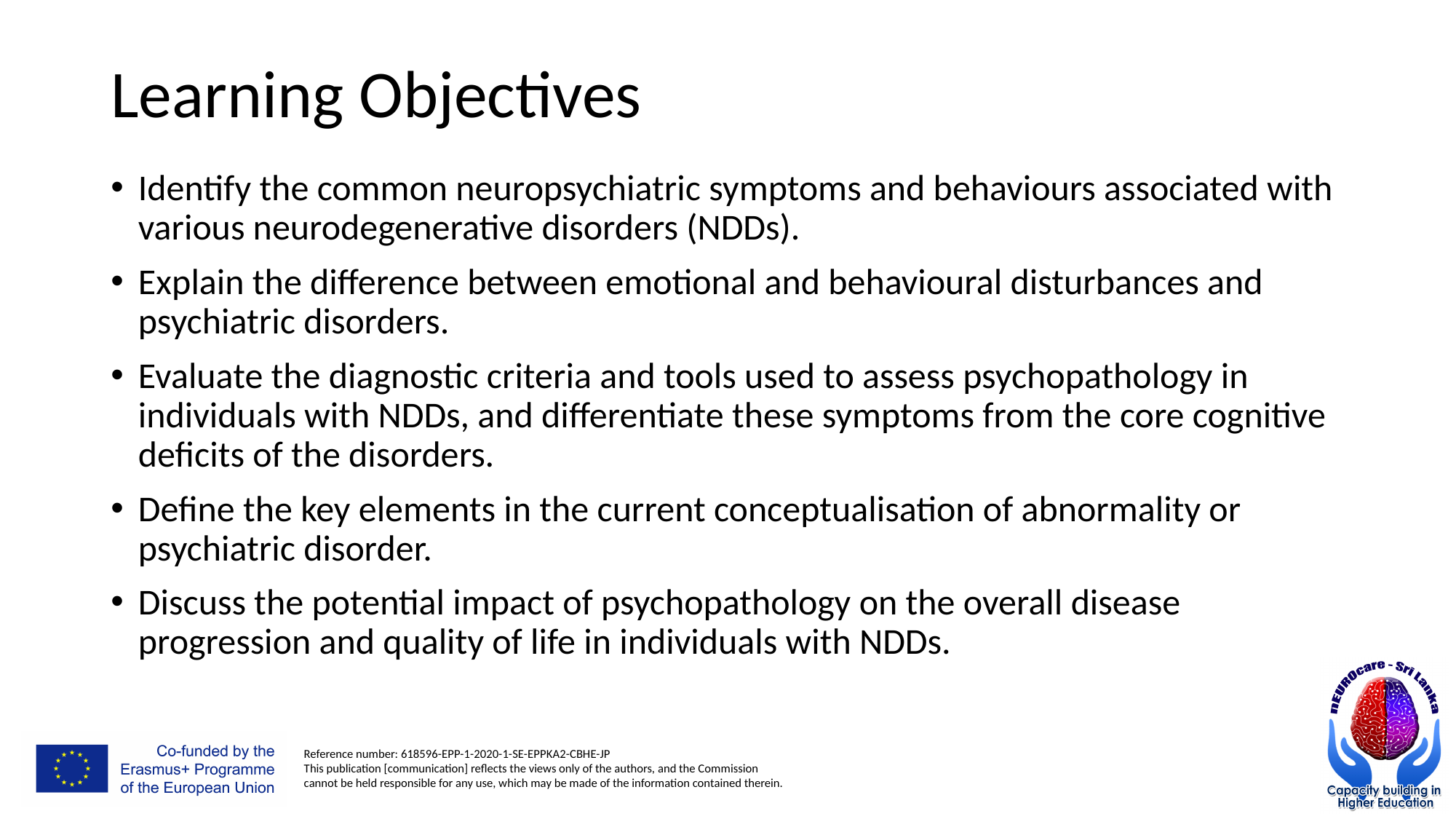

# Learning Objectives
Identify the common neuropsychiatric symptoms and behaviours associated with various neurodegenerative disorders (NDDs).
Explain the difference between emotional and behavioural disturbances and psychiatric disorders.
Evaluate the diagnostic criteria and tools used to assess psychopathology in individuals with NDDs, and differentiate these symptoms from the core cognitive deficits of the disorders.
Define the key elements in the current conceptualisation of abnormality or psychiatric disorder.
Discuss the potential impact of psychopathology on the overall disease progression and quality of life in individuals with NDDs.